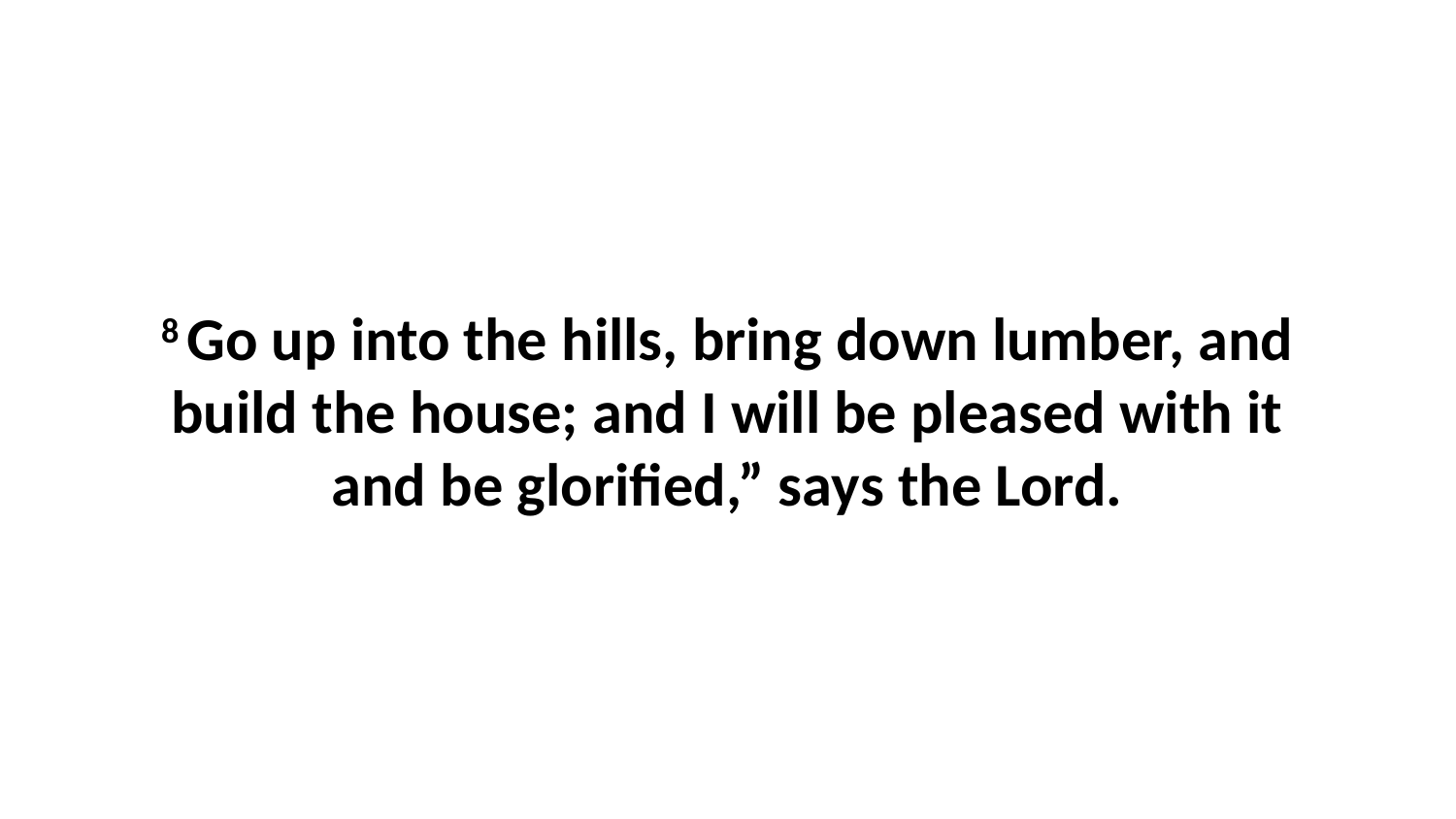

8 Go up into the hills, bring down lumber, and build the house; and I will be pleased with it and be glorified,” says the Lord.